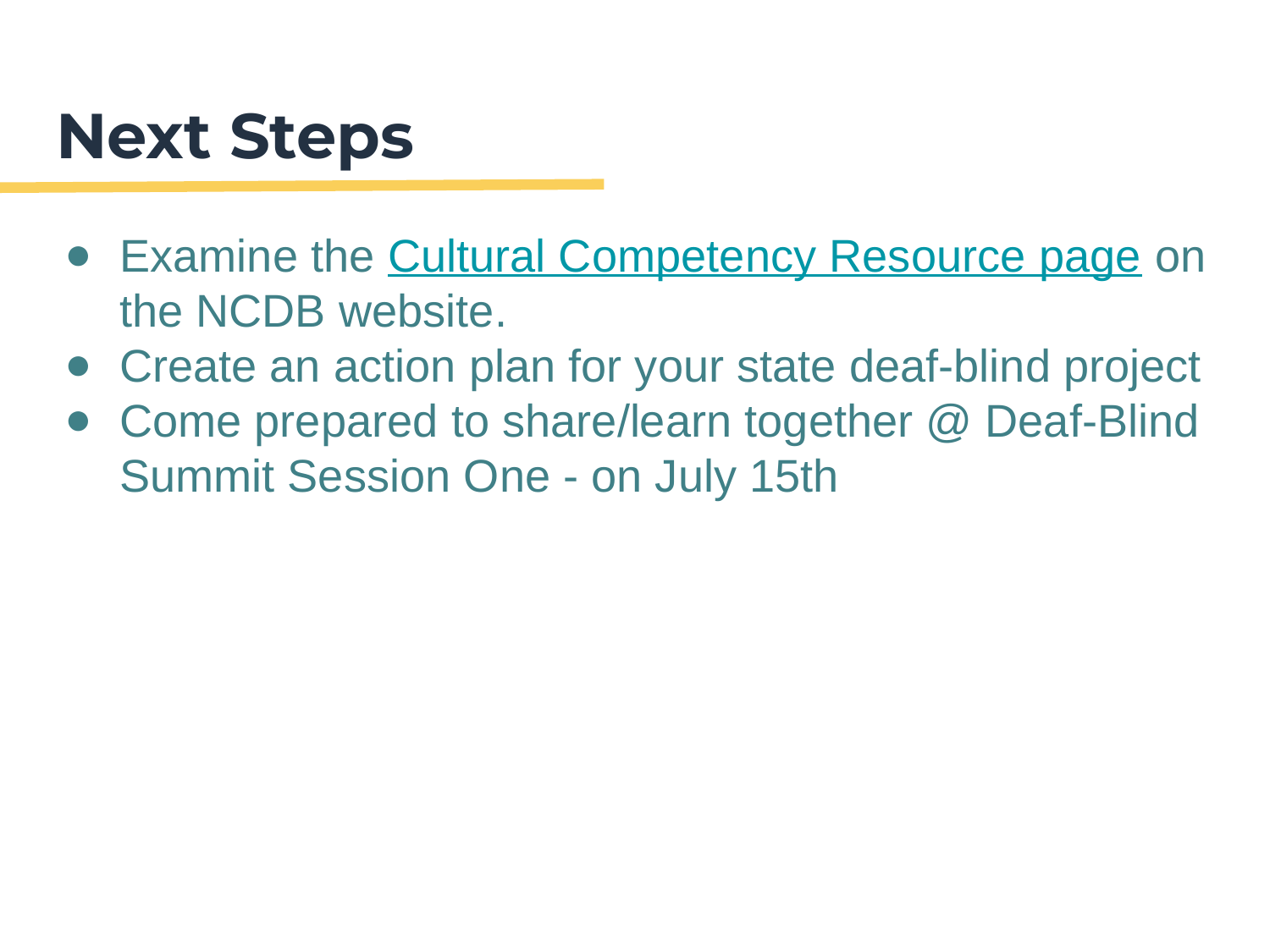

# Next Steps
Examine the Cultural Competency Resource page on the NCDB website.
Create an action plan for your state deaf-blind project
Come prepared to share/learn together @ Deaf-Blind Summit Session One - on July 15th